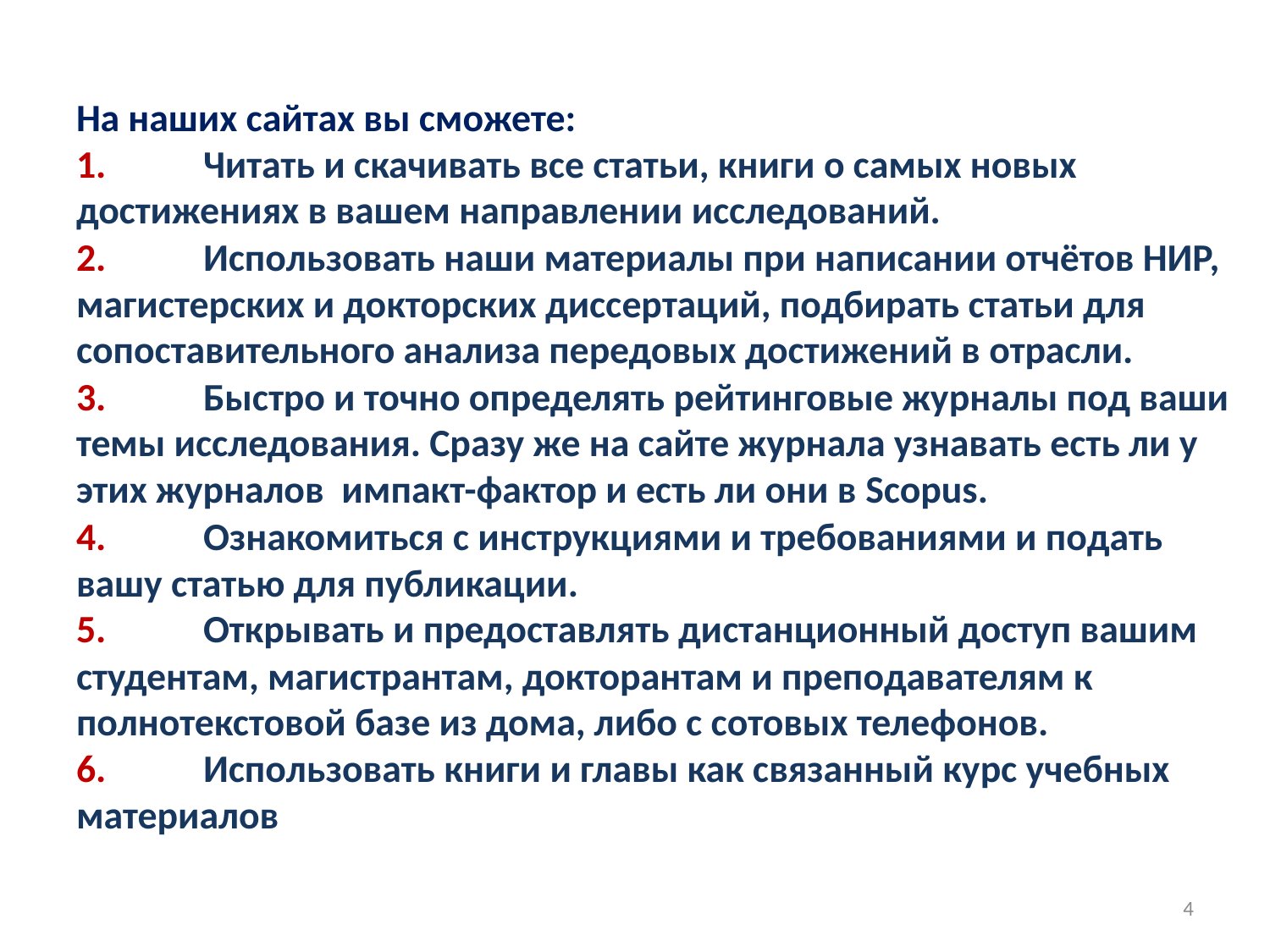

На наших сайтах вы сможете:
1.	Читать и скачивать все статьи, книги о самых новых достижениях в вашем направлении исследований.
2.	Использовать наши материалы при написании отчётов НИР, магистерских и докторских диссертаций, подбирать статьи для сопоставительного анализа передовых достижений в отрасли.
3.	Быстро и точно определять рейтинговые журналы под ваши темы исследования. Сразу же на сайте журнала узнавать есть ли у этих журналов  импакт-фактор и есть ли они в Scopus.
4.	Ознакомиться с инструкциями и требованиями и подать вашу статью для публикации.
5.	Открывать и предоставлять дистанционный доступ вашим студентам, магистрантам, докторантам и преподавателям к полнотекстовой базе из дома, либо с сотовых телефонов.
6.	Использовать книги и главы как связанный курс учебных материалов
4